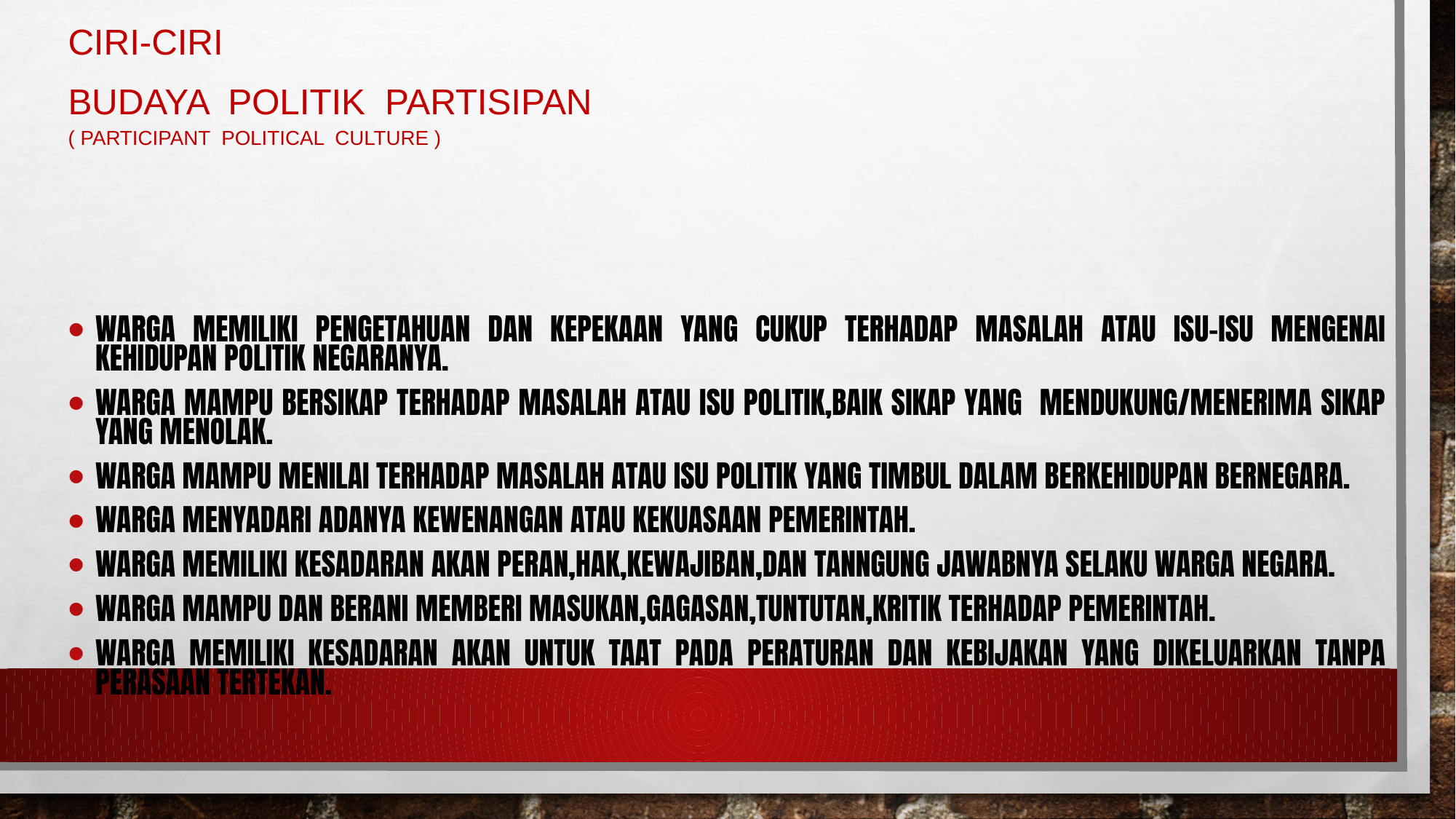

# Ciri-ciri BUDAYA  POLITIK  PARTISIPAN ( PARTICIPANT  POLITICAL  CULTURE )
Warga memiliki pengetahuan dan kepekaan yang cukup terhadap masalah atau isu-isu mengenai kehidupan politik negaranya.
Warga mampu bersikap terhadap masalah atau isu politik,baik sikap yang  mendukung/menerima sikap yang menolak.
Warga mampu menilai terhadap masalah atau isu politik yang timbul dalam berkehidupan bernegara.
Warga menyadari adanya kewenangan atau kekuasaan pemerintah.
Warga memiliki kesadaran akan peran,hak,kewajiban,dan tanngung jawabnya selaku warga negara.
Warga mampu dan berani memberi masukan,gagasan,tuntutan,kritik terhadap pemerintah.
Warga memiliki kesadaran akan untuk taat pada peraturan dan kebijakan yang dikeluarkan tanpa perasaan tertekan.